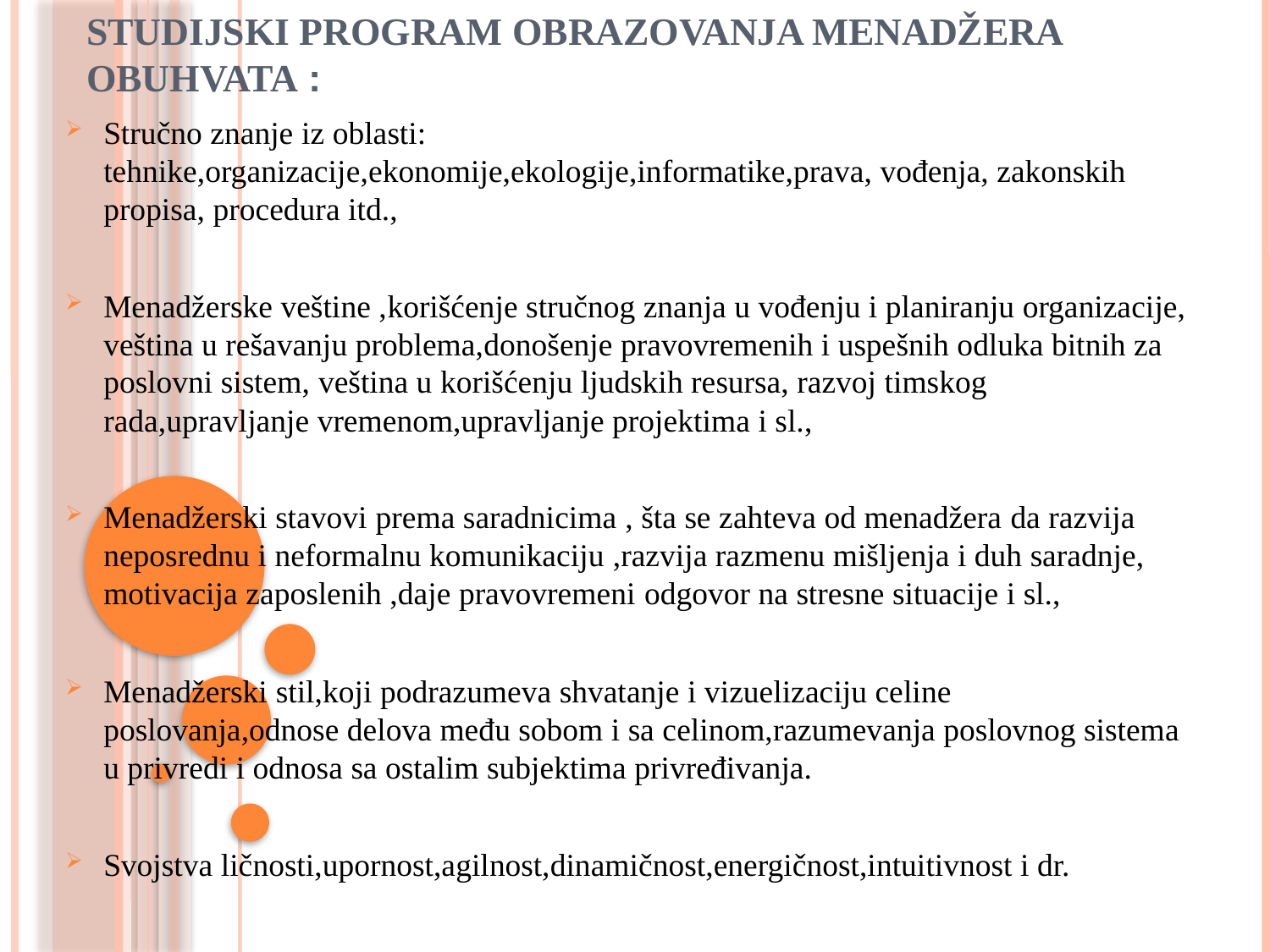

studijski program obrazovanja menadžera  obuhvata :
# Stručno znanje iz oblasti: tehnike,organizacije,ekonomije,ekologije,informatike,prava, vođenja, zakonskih propisa, procedura itd.,

Menadžerske veštine ,korišćenje stručnog znanja u vođenju i planiranju organizacije, veština u rešavanju problema,donošenje pravovremenih i uspešnih odluka bitnih za poslovni sistem, veština u korišćenju ljudskih resursa, razvoj timskog rada,upravljanje vremenom,upravljanje projektima i sl.,

Menadžerski stavovi prema saradnicima , šta se zahteva od menadžera da razvija neposrednu i neformalnu komunikaciju ,razvija razmenu mišljenja i duh saradnje, motivacija zaposlenih ,daje pravovremeni odgovor na stresne situacije i sl.,

Menadžerski stil,koji podrazumeva shvatanje i vizuelizaciju celine poslovanja,odnose delova među sobom i sa celinom,razumevanja poslovnog sistema u privredi i odnosa sa ostalim subjektima privređivanja.

Svojstva ličnosti,upornost,agilnost,dinamičnost,energičnost,intuitivnost i dr.